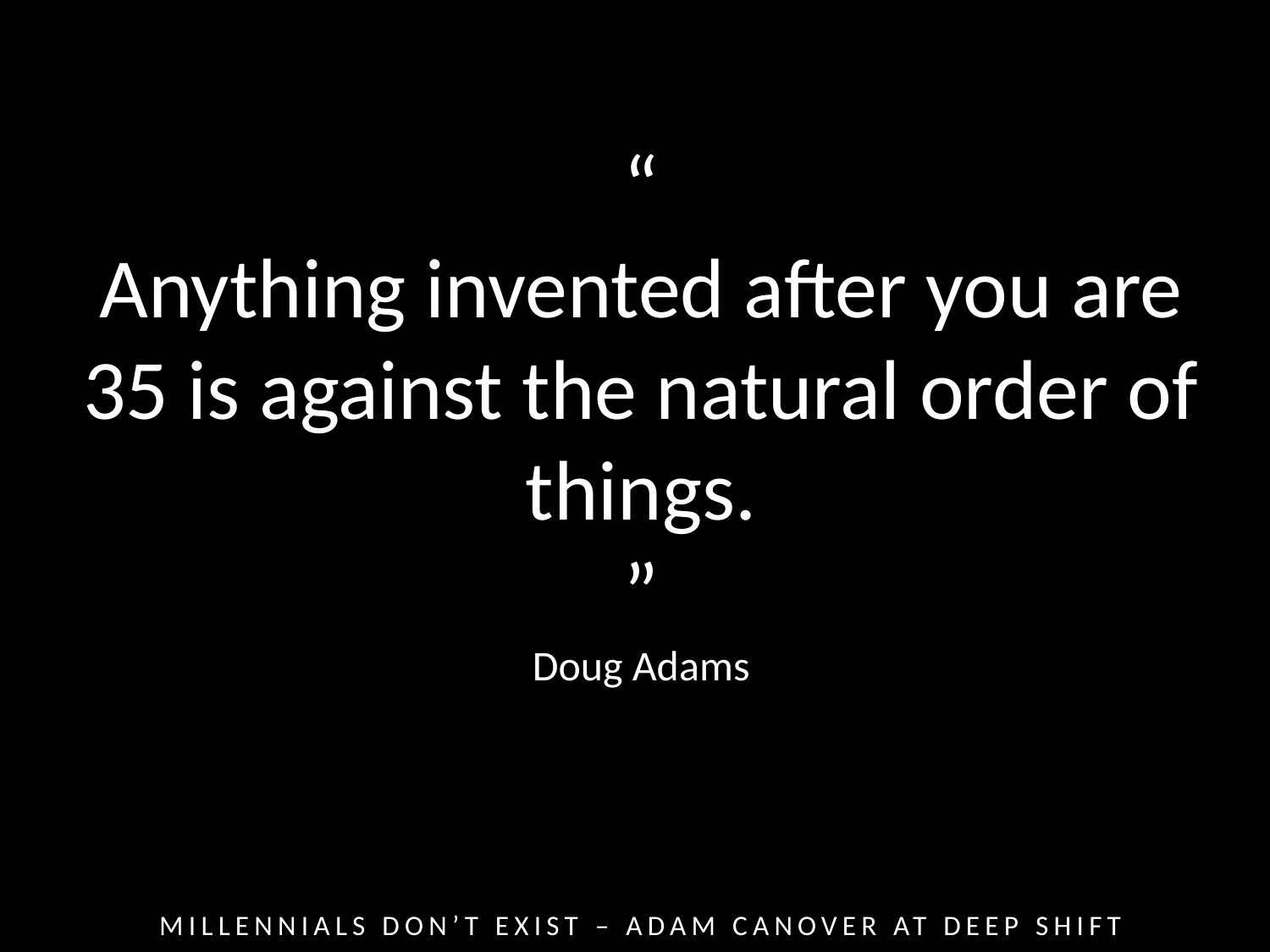

“
Anything invented after you are 35 is against the natural order of things.
”
Doug Adams
MILLENNIALS DON’T EXIST – ADAM CANOVER AT DEEP SHIFT